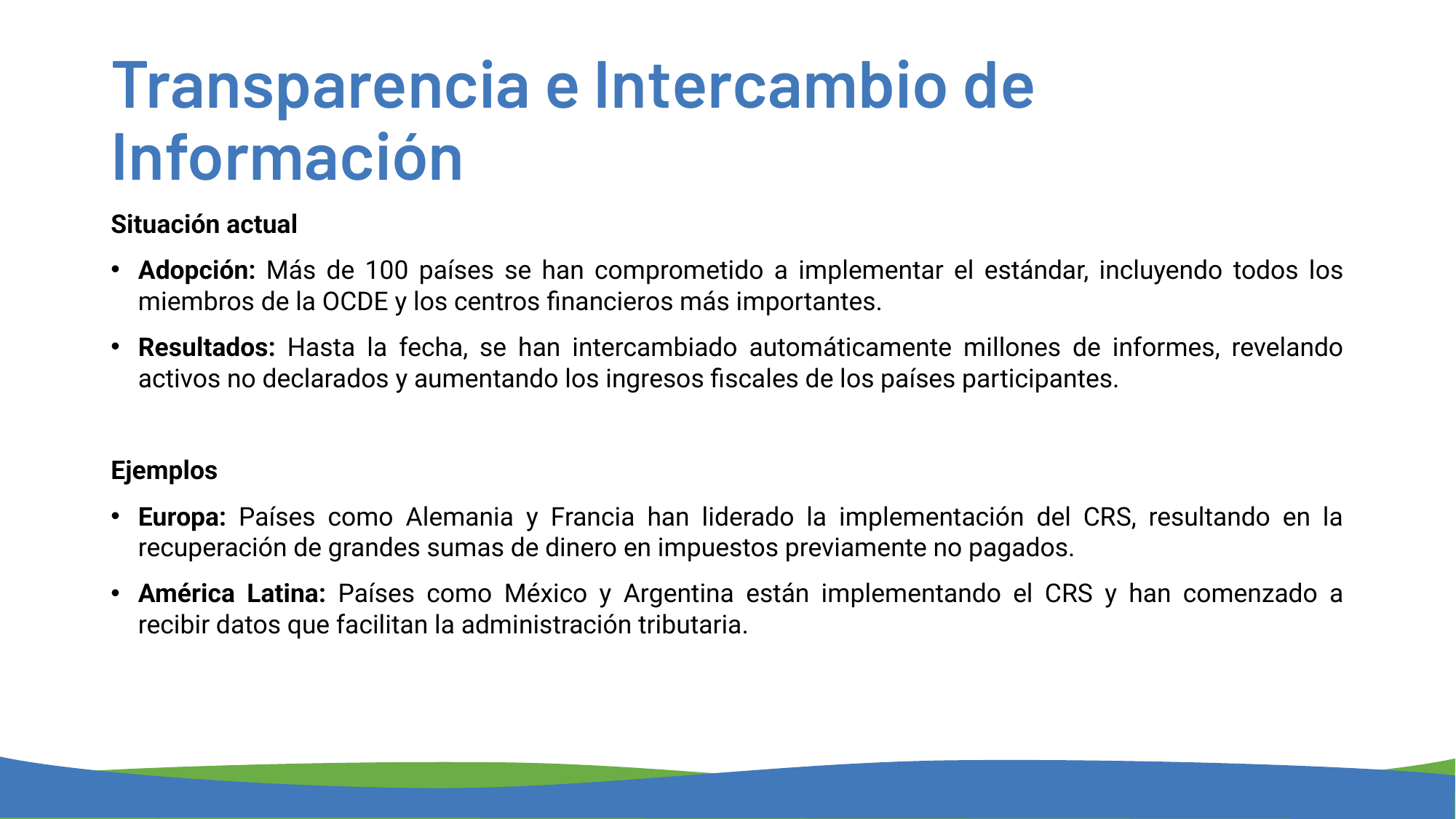

# Transparencia e Intercambio de Información
Situación actual
Adopción: Más de 100 países se han comprometido a implementar el estándar, incluyendo todos los miembros de la OCDE y los centros financieros más importantes.
Resultados: Hasta la fecha, se han intercambiado automáticamente millones de informes, revelando activos no declarados y aumentando los ingresos fiscales de los países participantes.

Ejemplos
Europa: Países como Alemania y Francia han liderado la implementación del CRS, resultando en la recuperación de grandes sumas de dinero en impuestos previamente no pagados.
América Latina: Países como México y Argentina están implementando el CRS y han comenzado a recibir datos que facilitan la administración tributaria.